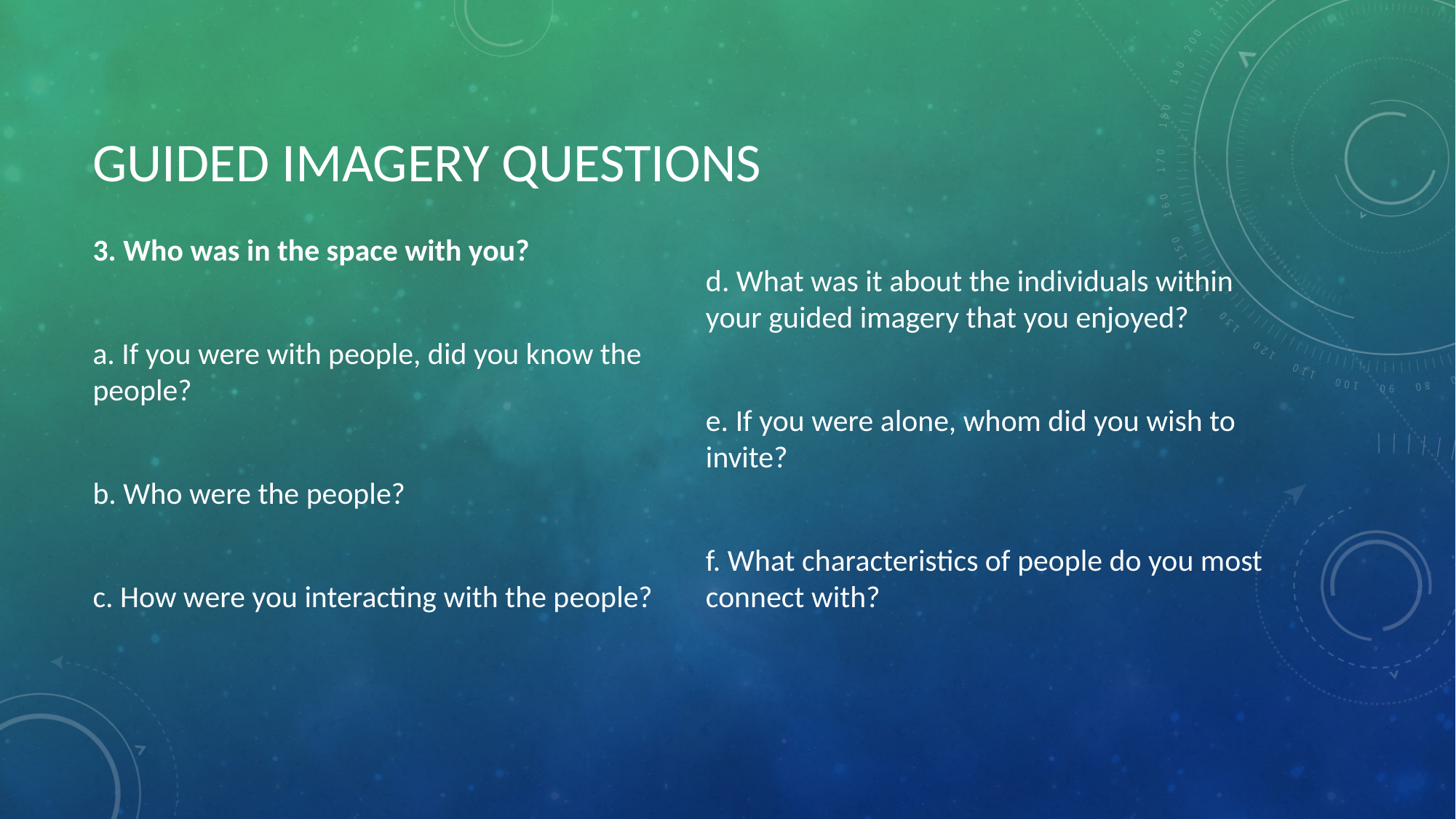

# Guided Imagery Questions
3. Who was in the space with you?

a. If you were with people, did you know the people?

b. Who were the people?

c. How were you interacting with the people?

d. What was it about the individuals within your guided imagery that you enjoyed?

e. If you were alone, whom did you wish to invite?

f. What characteristics of people do you most connect with?